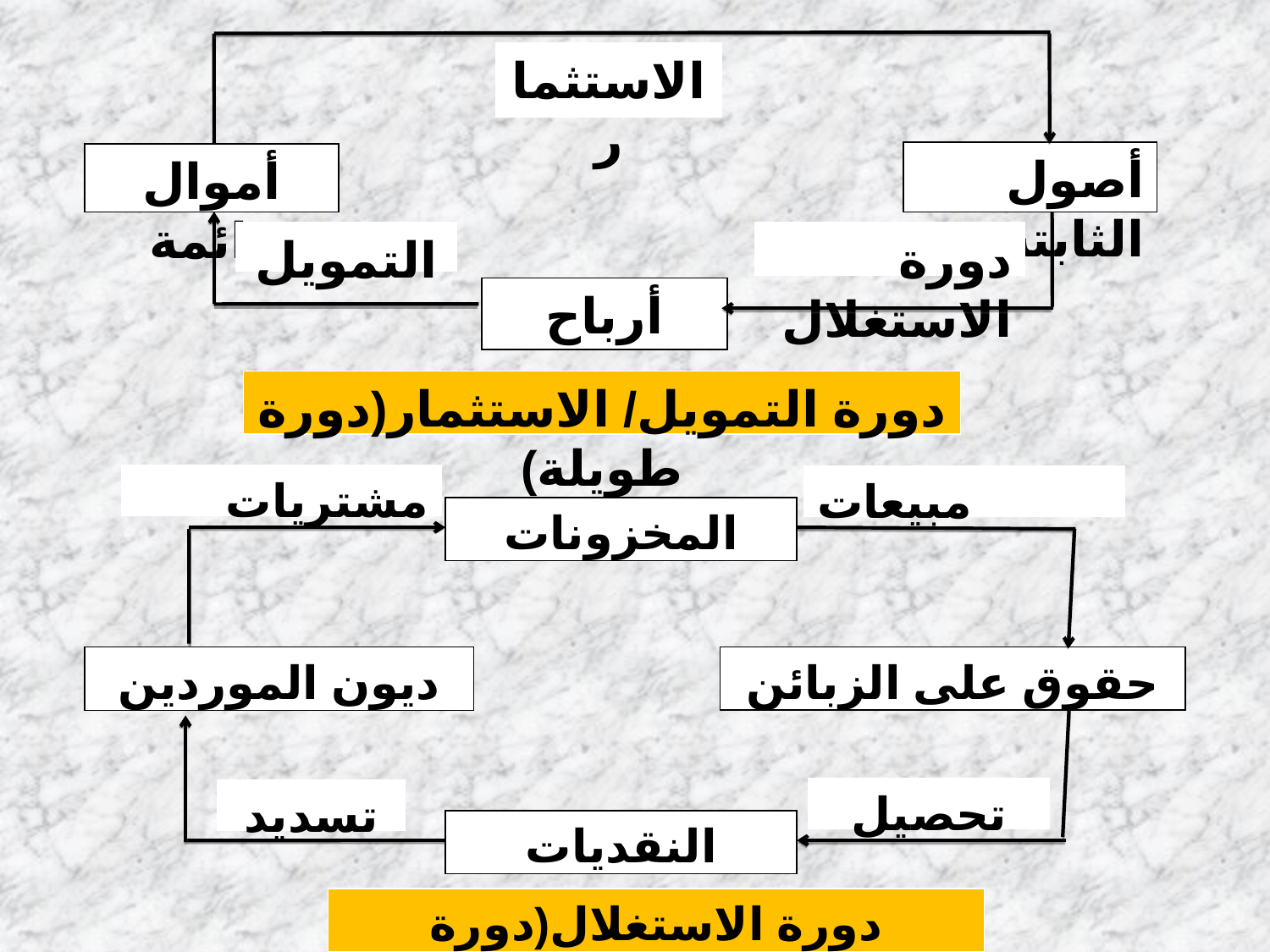

الاستثمار
أصول الثابتة
أموال دائمة

التمويل
دورة الاستغلال
أرباح

دورة التمويل/ الاستثمار(دورة طويلة)

مشتريات
مبيعات
المخزونات

حقوق على الزبائن
ديون الموردين

النقديات

دورة الاستغلال(دورة قصيرة)
د
تحصيل
تسديد